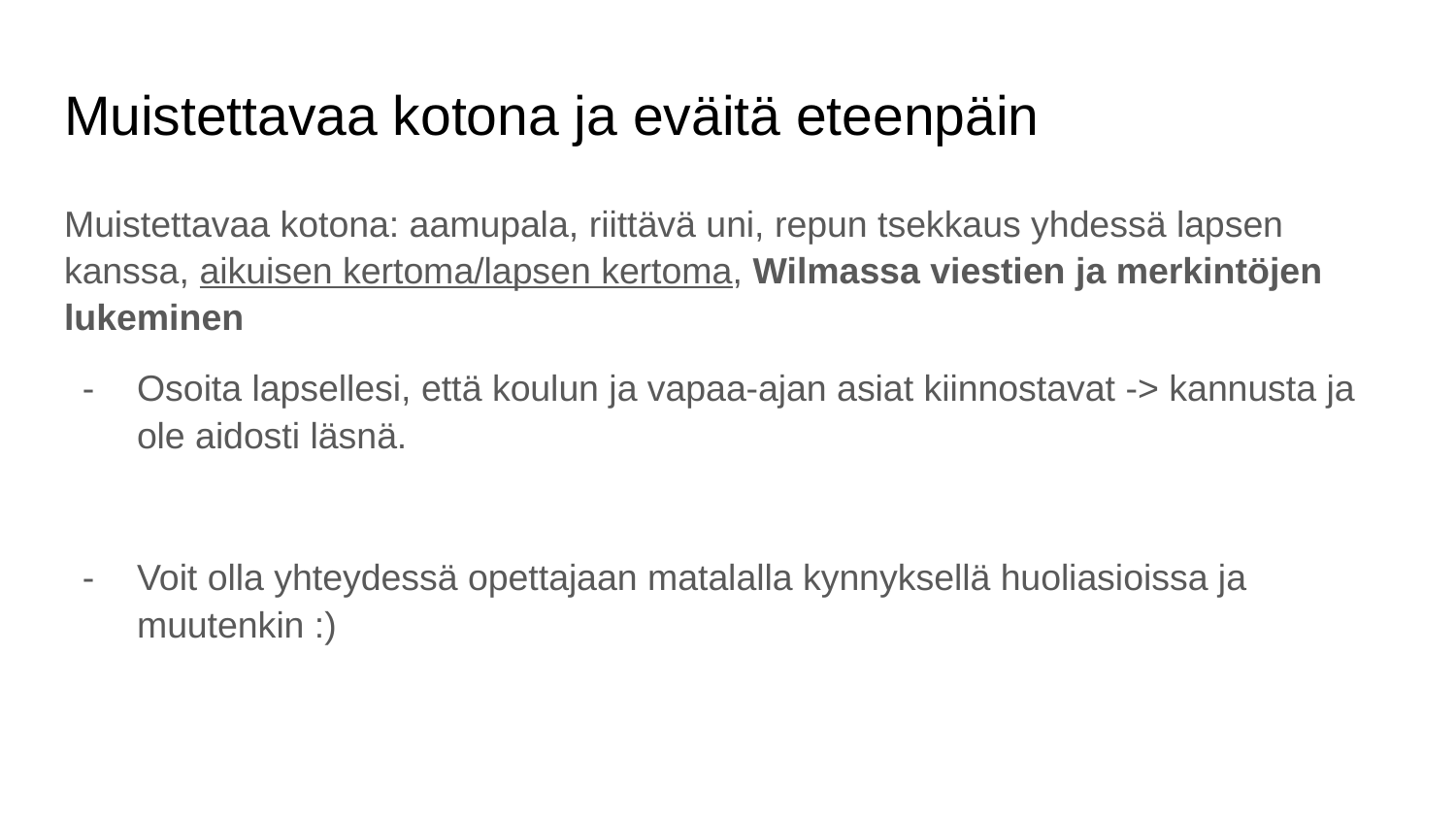

# Muistettavaa kotona ja eväitä eteenpäin
Muistettavaa kotona: aamupala, riittävä uni, repun tsekkaus yhdessä lapsen kanssa, aikuisen kertoma/lapsen kertoma, Wilmassa viestien ja merkintöjen lukeminen
Osoita lapsellesi, että koulun ja vapaa-ajan asiat kiinnostavat -> kannusta ja ole aidosti läsnä.

Voit olla yhteydessä opettajaan matalalla kynnyksellä huoliasioissa ja muutenkin :)